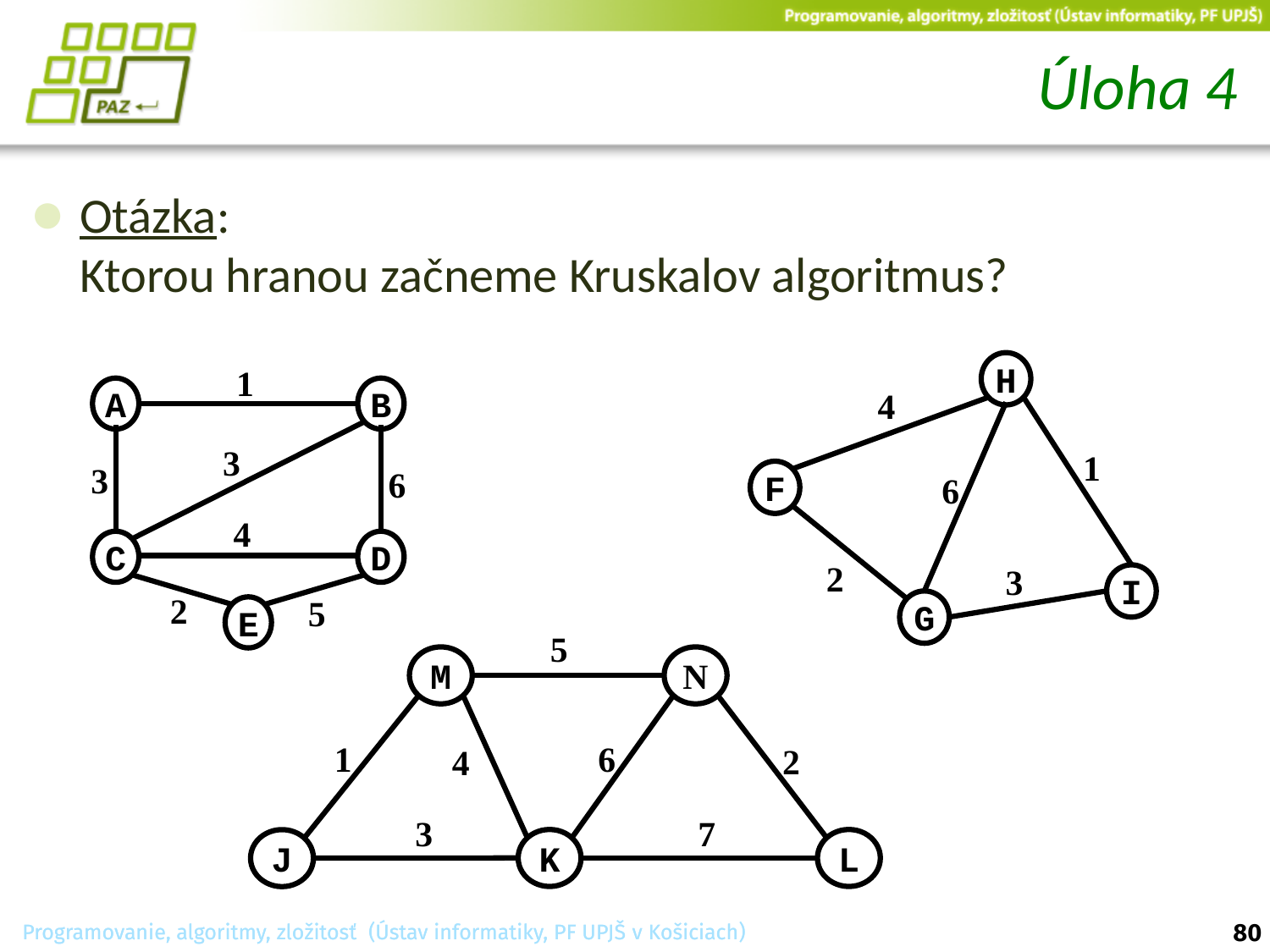

# Úloha 4
Otázka:
Ktorou hranou začneme Kruskalov algoritmus?
H
4
1
F
6
2
3
I
G
1
A
B
3
3
6
4
C
D
2
5
E
5
M
N
6
1
2
4
3
7
K
L
J